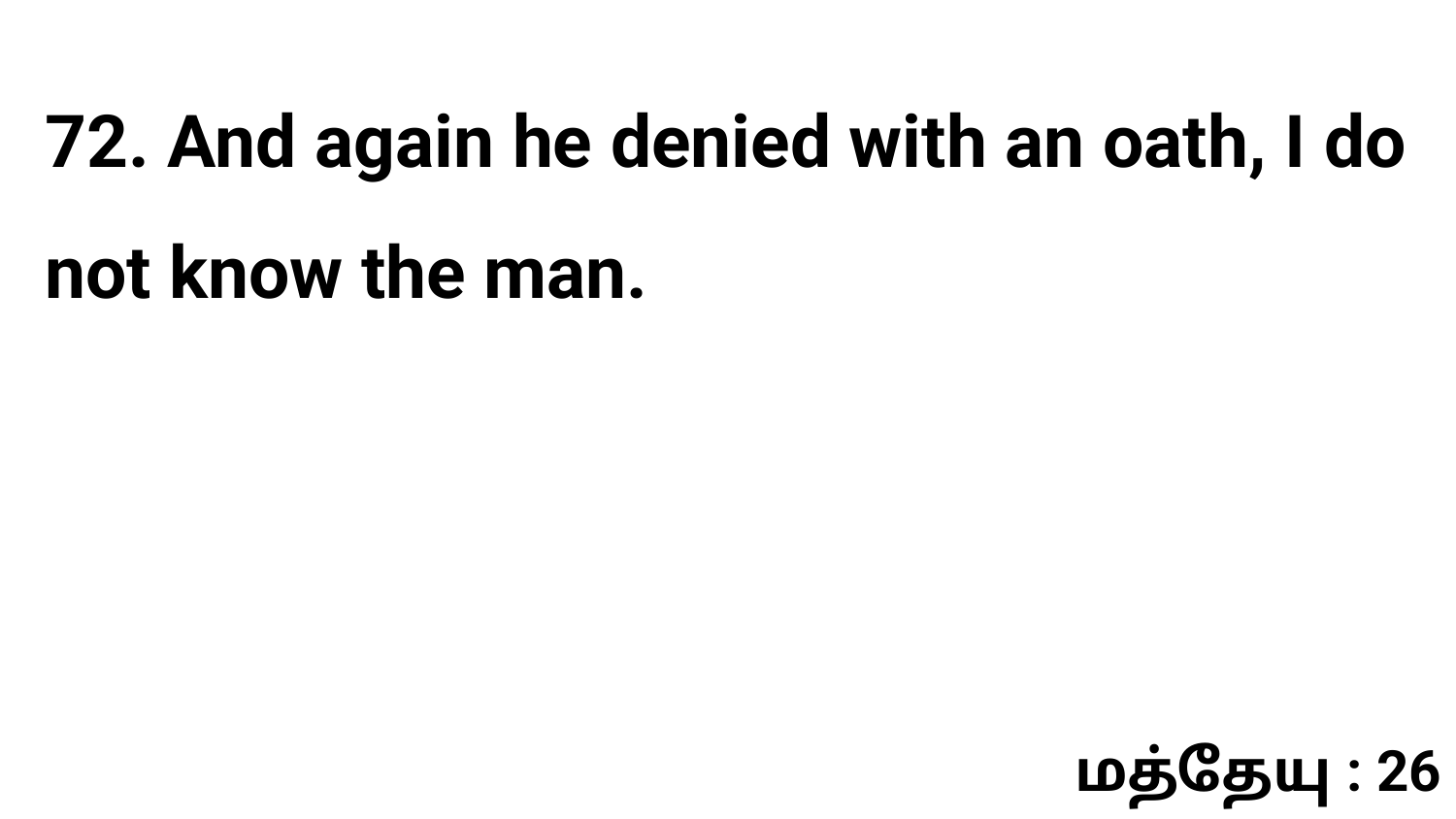

72. And again he denied with an oath, I do not know the man.
மத்தேயு : 26